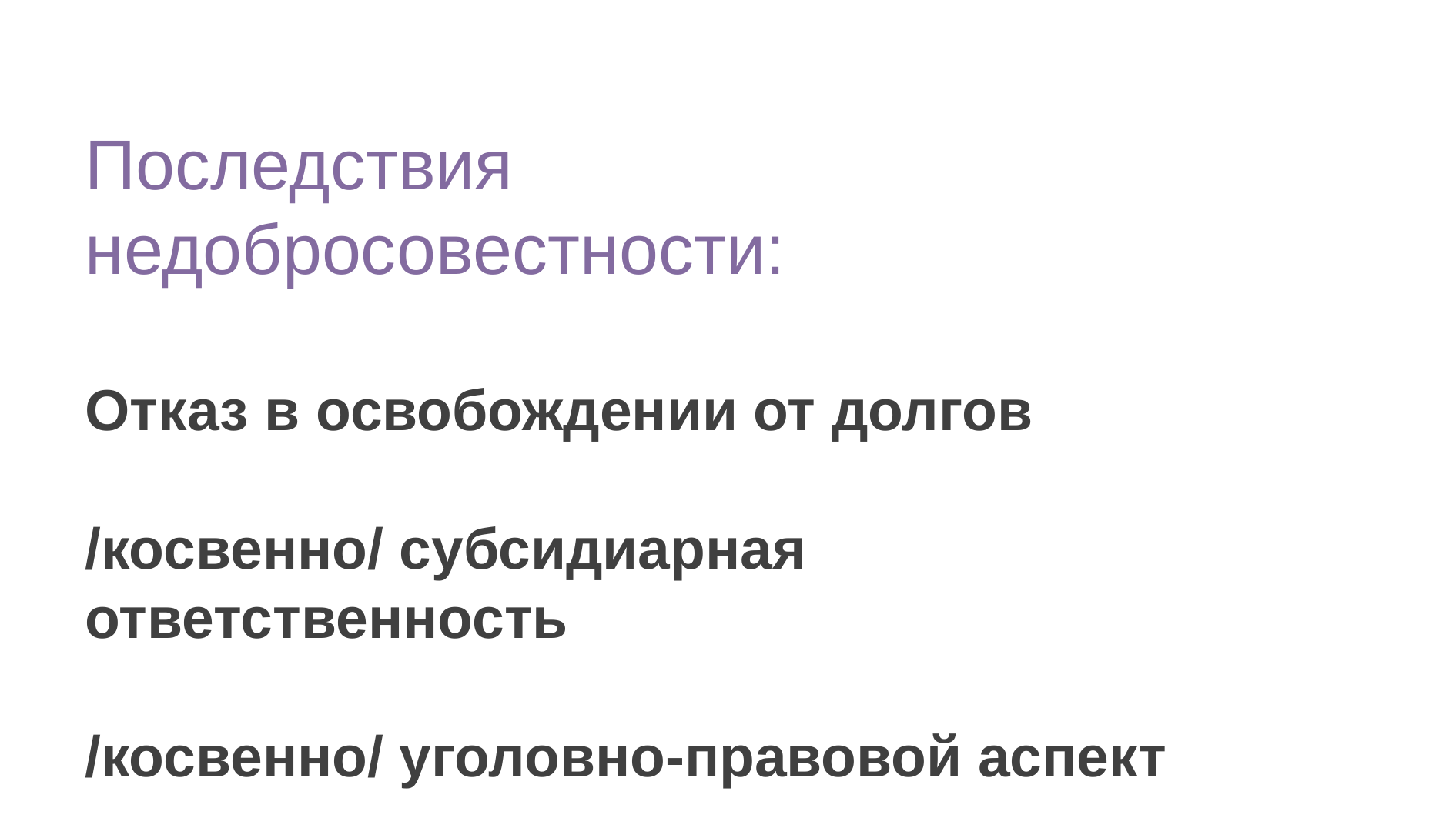

Последствия недобросовестности:

Отказ в освобождении от долгов

/косвенно/ субсидиарная ответственность

/косвенно/ уголовно-правовой аспект